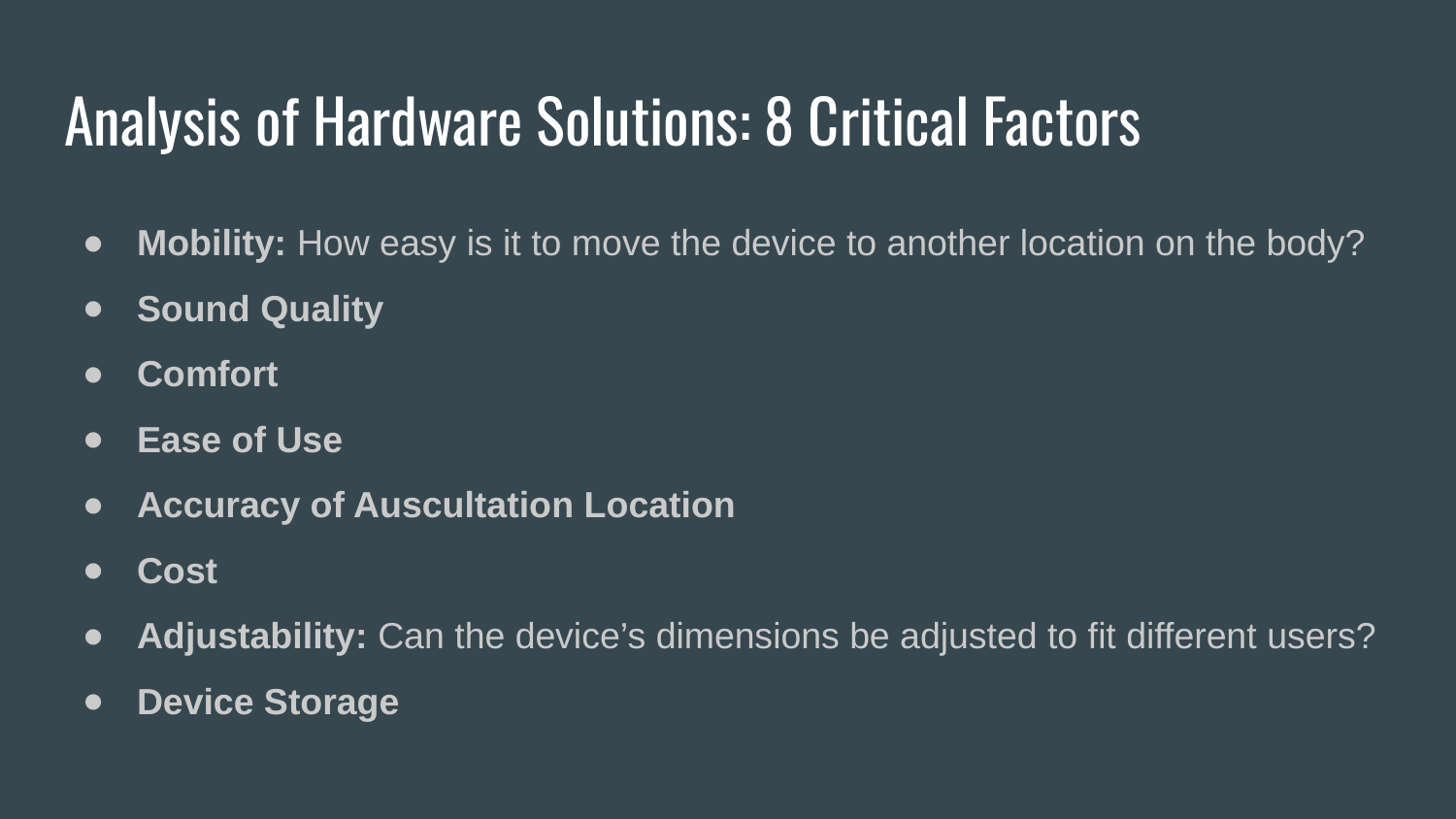

# Analysis of Hardware Solutions: 8 Critical Factors
Mobility: How easy is it to move the device to another location on the body?
Sound Quality
Comfort
Ease of Use
Accuracy of Auscultation Location
Cost
Adjustability: Can the device’s dimensions be adjusted to fit different users?
Device Storage